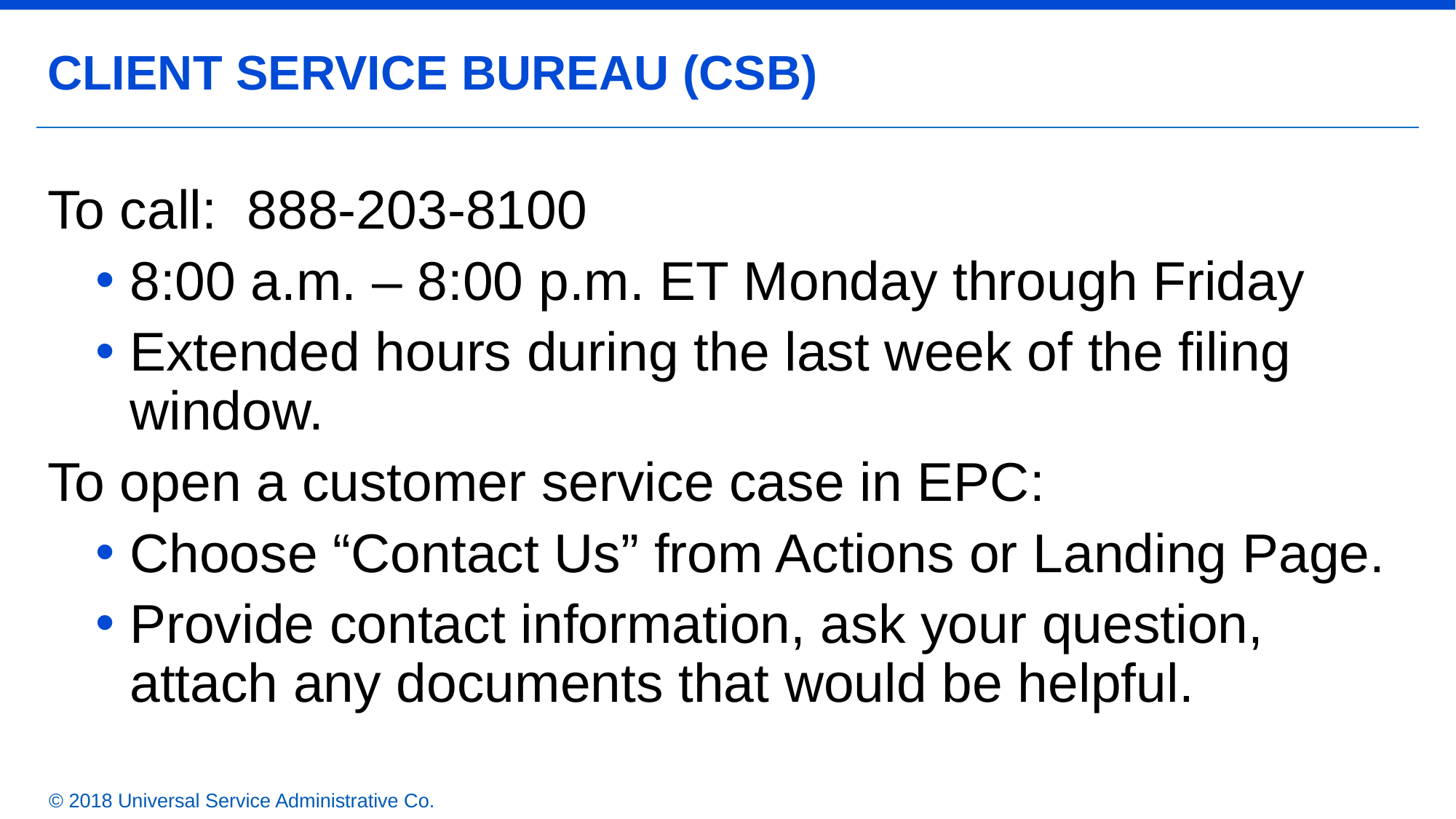

CLIENT SERVICE BUREAU (CSB)
To call:  888-203-8100
8:00 a.m. – 8:00 p.m. ET Monday through Friday
Extended hours during the last week of the filing window.
To open a customer service case in EPC:
Choose “Contact Us” from Actions or Landing Page.
Provide contact information, ask your question, attach any documents that would be helpful.
© 2018 Universal Service Administrative Co.